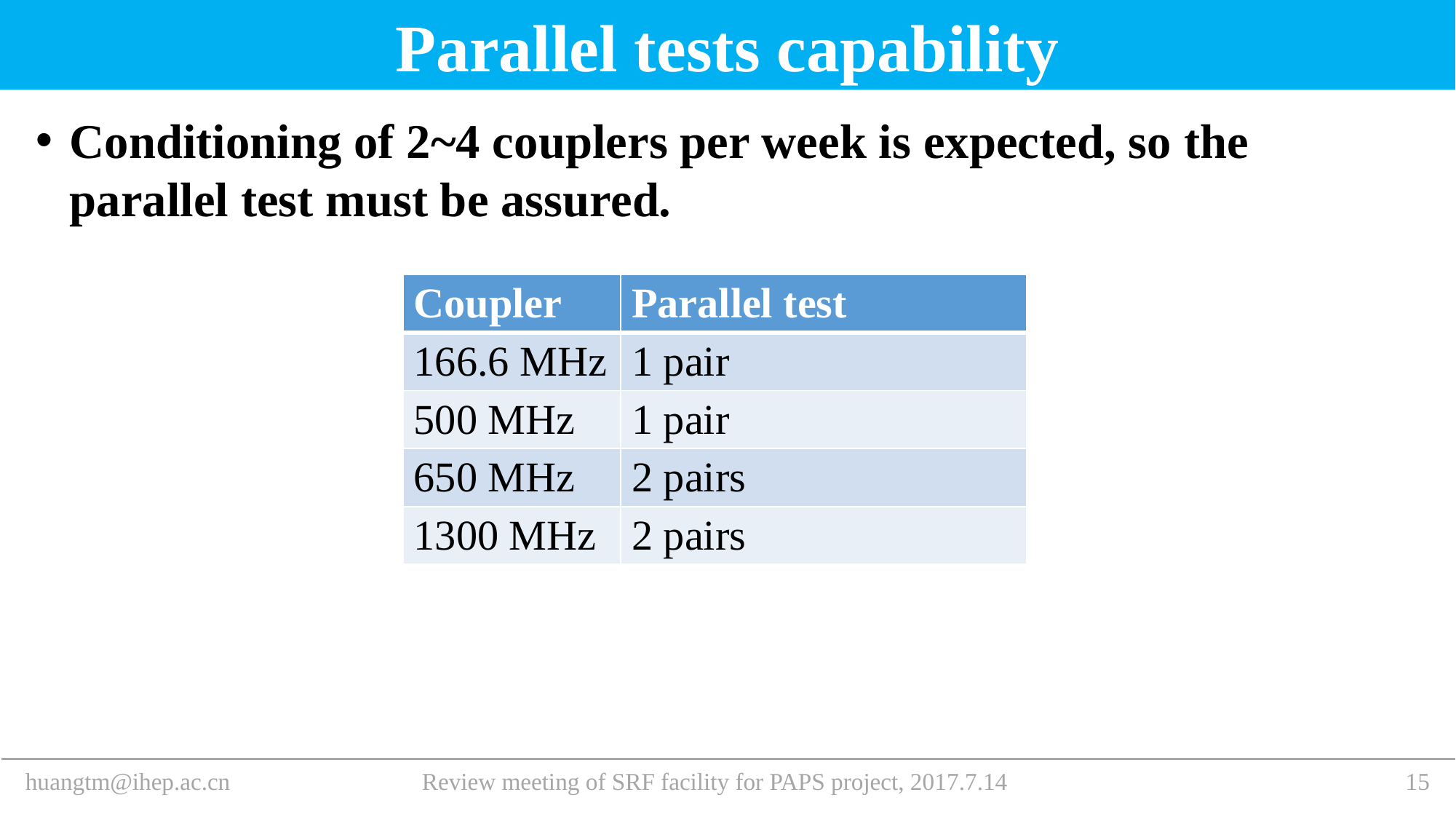

Parallel tests capability
Conditioning of 2~4 couplers per week is expected, so the parallel test must be assured.
| Coupler | Parallel test |
| --- | --- |
| 166.6 MHz | 1 pair |
| 500 MHz | 1 pair |
| 650 MHz | 2 pairs |
| 1300 MHz | 2 pairs |
huangtm@ihep.ac.cn
Review meeting of SRF facility for PAPS project, 2017.7.14
15